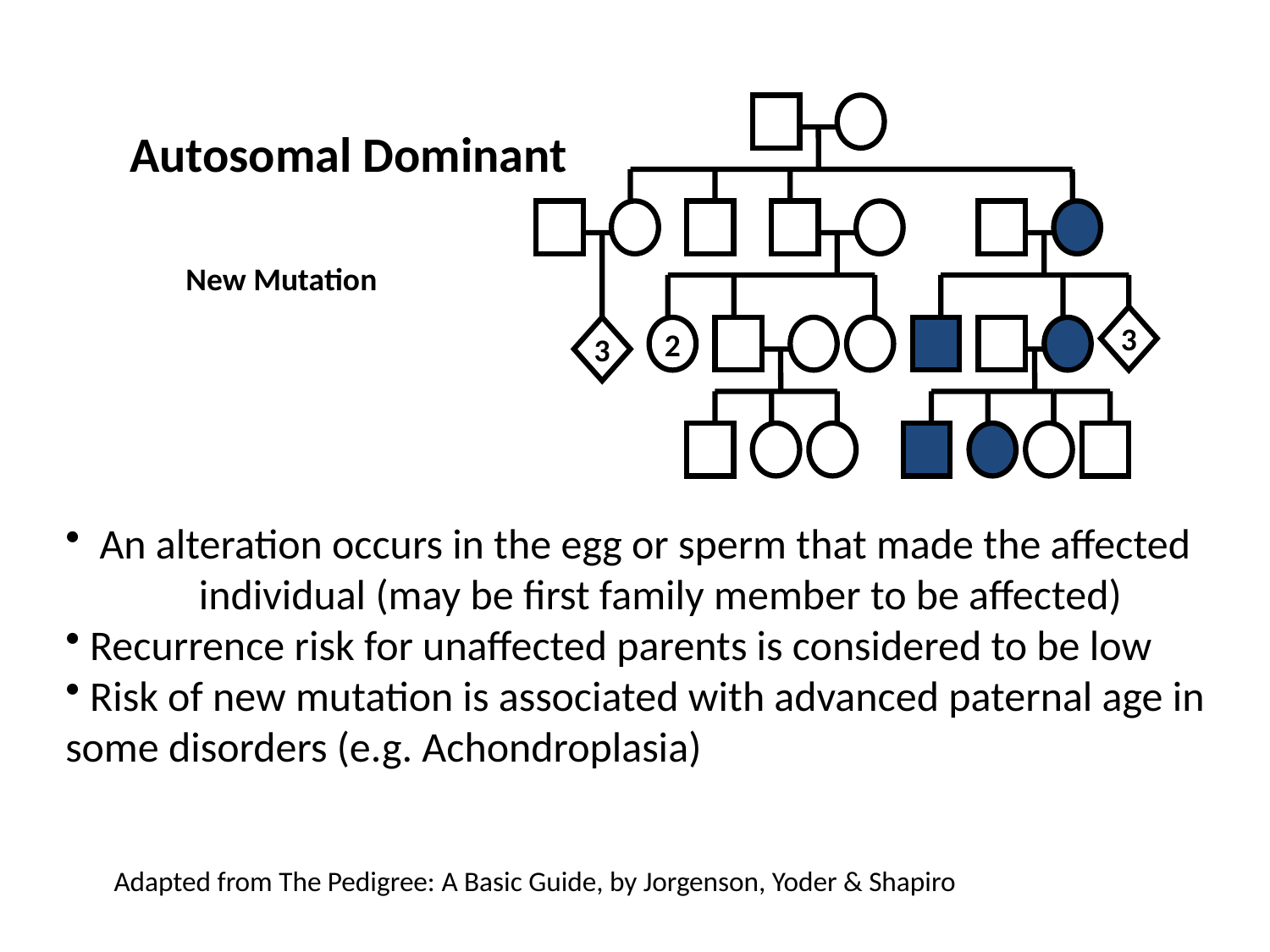

Autosomal Dominant

     New Mutation

3
3
2

  An alteration occurs in the egg or sperm that made the affected                 individual (may be first family member to be affected)
 Recurrence risk for unaffected parents is considered to be low
 Risk of new mutation is associated with advanced paternal age in some disorders (e.g. Achondroplasia)

Adapted from The Pedigree: A Basic Guide, by Jorgenson, Yoder & Shapiro